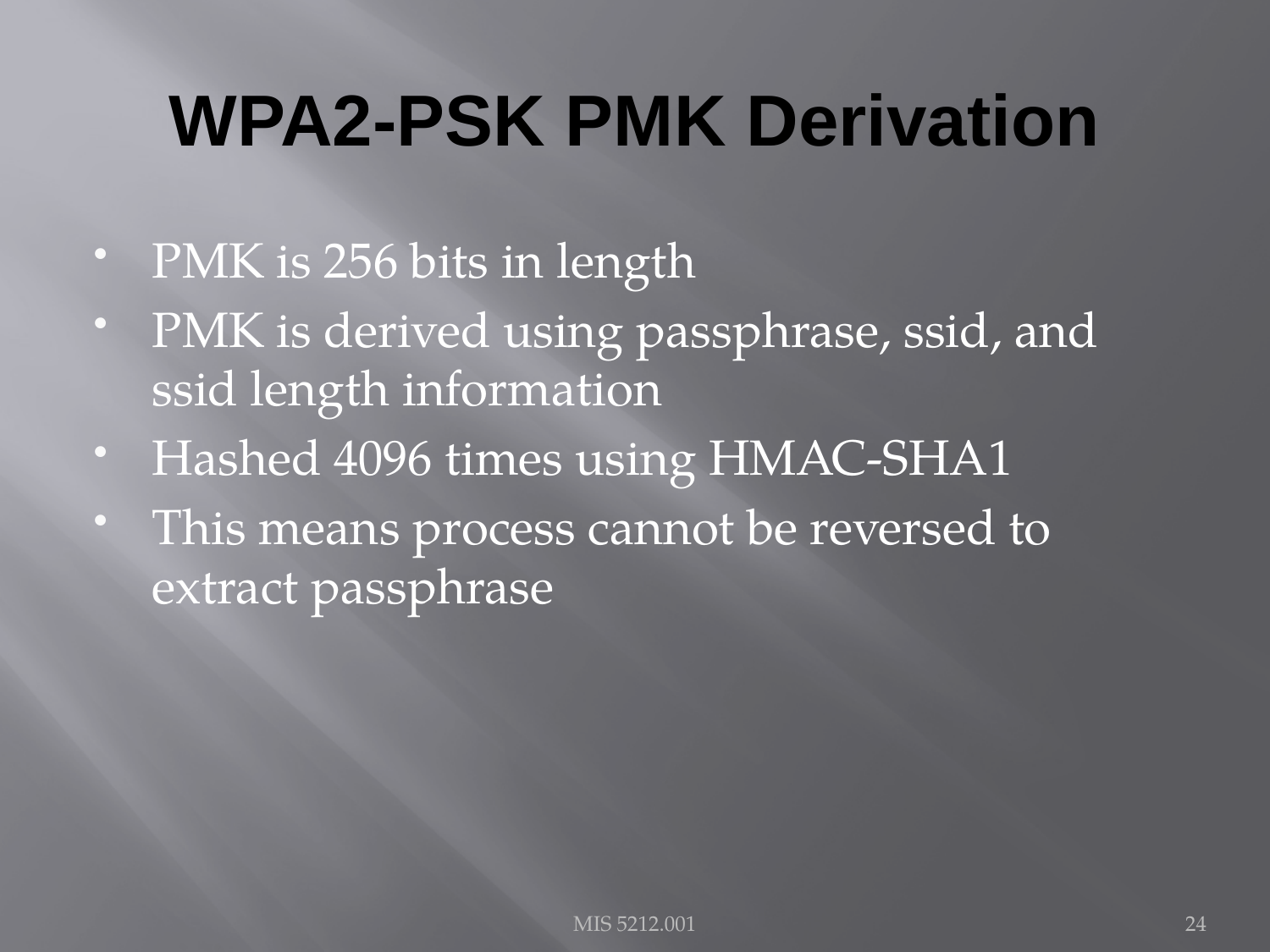

# WPA2-PSK PMK Derivation
PMK is 256 bits in length
PMK is derived using passphrase, ssid, and ssid length information
Hashed 4096 times using HMAC-SHA1
This means process cannot be reversed to extract passphrase
MIS 5212.001
24